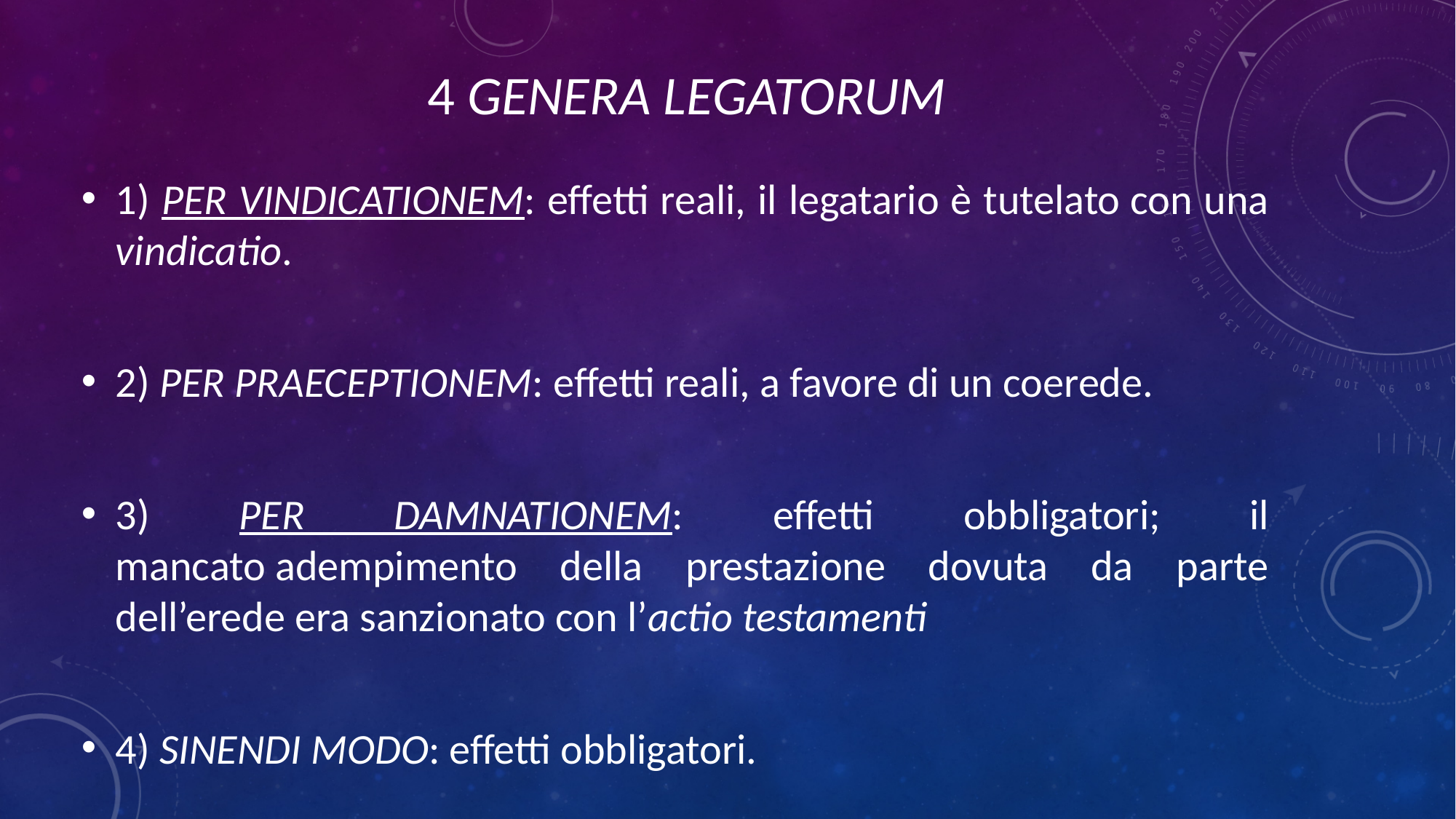

# 4 GENERA LEGATORUM
1) PER VINDICATIONEM: effetti reali, il legatario è tutelato con una vindicatio.

2) PER PRAECEPTIONEM: effetti reali, a favore di un coerede.

3) PER DAMNATIONEM: effetti obbligatori; il mancato adempimento della prestazione dovuta da parte dell’erede era sanzionato con l’actio testamenti

4) SINENDI MODO: effetti obbligatori.